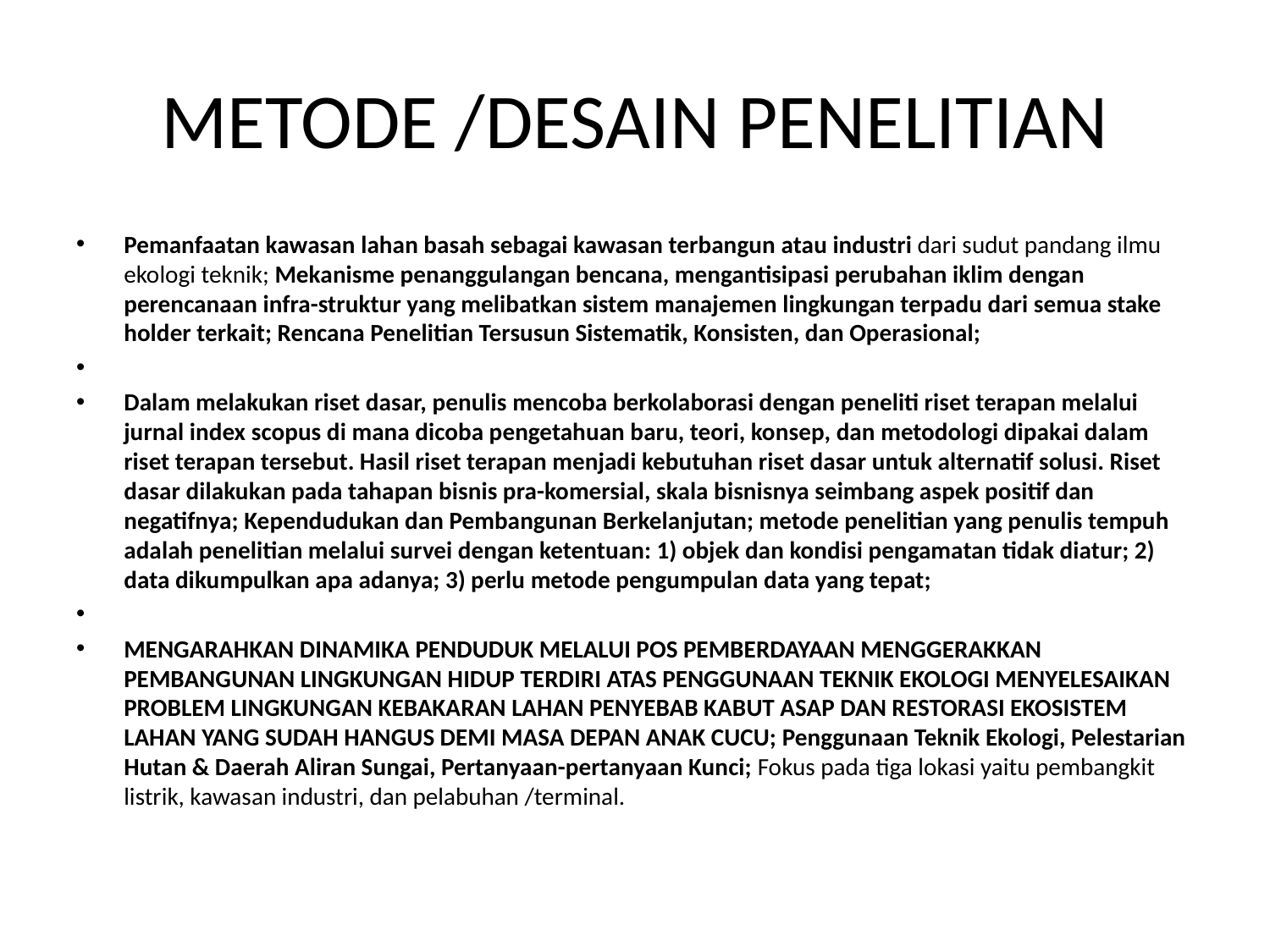

# METODE /DESAIN PENELITIAN
Pemanfaatan kawasan lahan basah sebagai kawasan terbangun atau industri dari sudut pandang ilmu ekologi teknik; Mekanisme penanggulangan bencana, mengantisipasi perubahan iklim dengan perencanaan infra-struktur yang melibatkan sistem manajemen lingkungan terpadu dari semua stake holder terkait; Rencana Penelitian Tersusun Sistematik, Konsisten, dan Operasional;

Dalam melakukan riset dasar, penulis mencoba berkolaborasi dengan peneliti riset terapan melalui jurnal index scopus di mana dicoba pengetahuan baru, teori, konsep, dan metodologi dipakai dalam riset terapan tersebut. Hasil riset terapan menjadi kebutuhan riset dasar untuk alternatif solusi. Riset dasar dilakukan pada tahapan bisnis pra-komersial, skala bisnisnya seimbang aspek positif dan negatifnya; Kependudukan dan Pembangunan Berkelanjutan; metode penelitian yang penulis tempuh adalah penelitian melalui survei dengan ketentuan: 1) objek dan kondisi pengamatan tidak diatur; 2) data dikumpulkan apa adanya; 3) perlu metode pengumpulan data yang tepat;

MENGARAHKAN DINAMIKA PENDUDUK MELALUI POS PEMBERDAYAAN MENGGERAKKAN PEMBANGUNAN LINGKUNGAN HIDUP TERDIRI ATAS PENGGUNAAN TEKNIK EKOLOGI MENYELESAIKAN PROBLEM LINGKUNGAN KEBAKARAN LAHAN PENYEBAB KABUT ASAP DAN RESTORASI EKOSISTEM LAHAN YANG SUDAH HANGUS DEMI MASA DEPAN ANAK CUCU; Penggunaan Teknik Ekologi, Pelestarian Hutan & Daerah Aliran Sungai, Pertanyaan-pertanyaan Kunci; Fokus pada tiga lokasi yaitu pembangkit listrik, kawasan industri, dan pelabuhan /terminal.